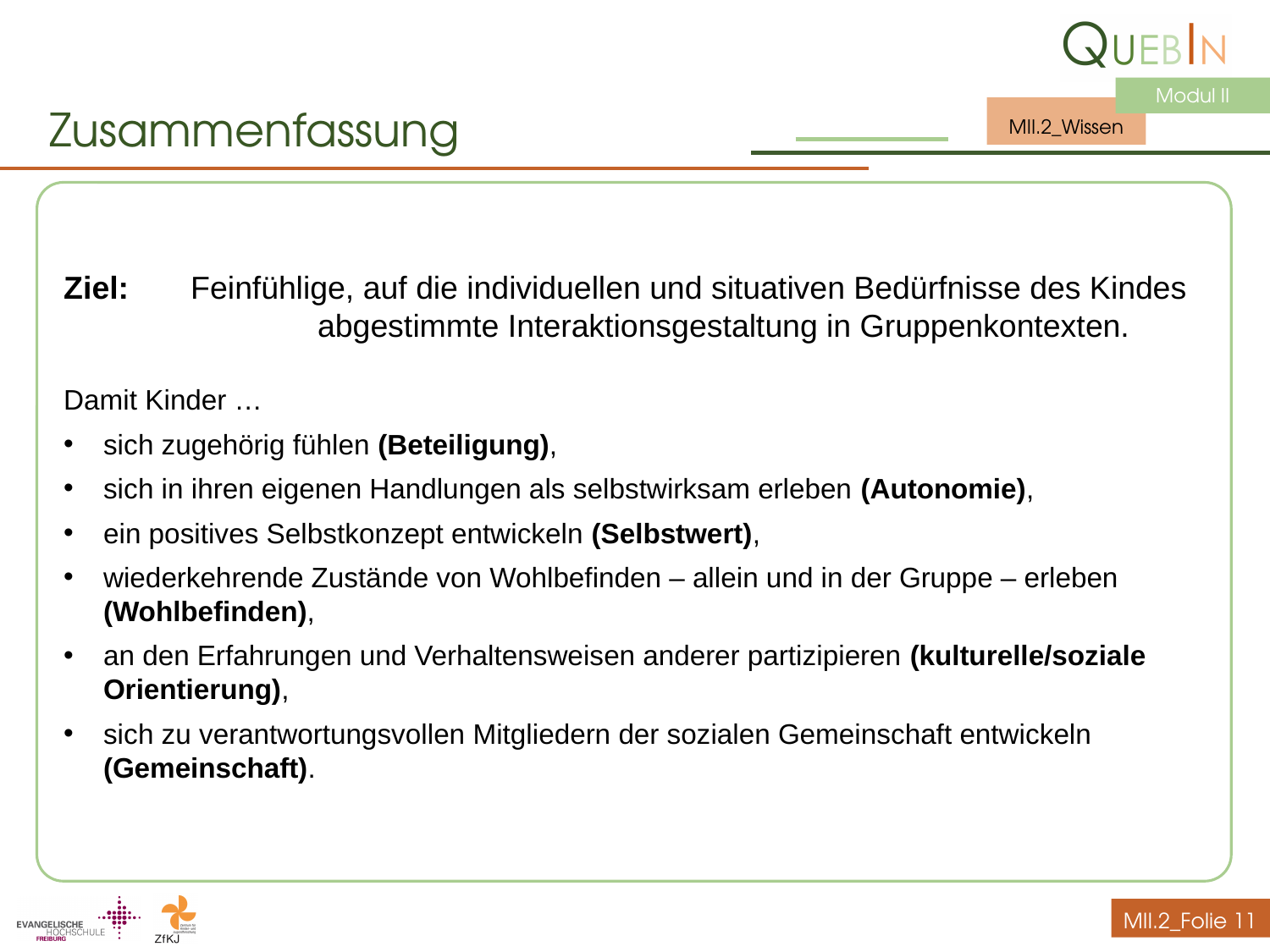

# Zusammenfassung
Ziel: 	Feinfühlige, auf die individuellen und situativen Bedürfnisse des Kindes 		abgestimmte Interaktionsgestaltung in Gruppenkontexten.

Damit Kinder …
sich zugehörig fühlen (Beteiligung),
sich in ihren eigenen Handlungen als selbstwirksam erleben (Autonomie),
ein positives Selbstkonzept entwickeln (Selbstwert),
wiederkehrende Zustände von Wohlbefinden – allein und in der Gruppe – erleben (Wohlbefinden),
an den Erfahrungen und Verhaltensweisen anderer partizipieren (kulturelle/soziale Orientierung),
sich zu verantwortungsvollen Mitgliedern der sozialen Gemeinschaft entwickeln (Gemeinschaft).
MII.2_Folie 11